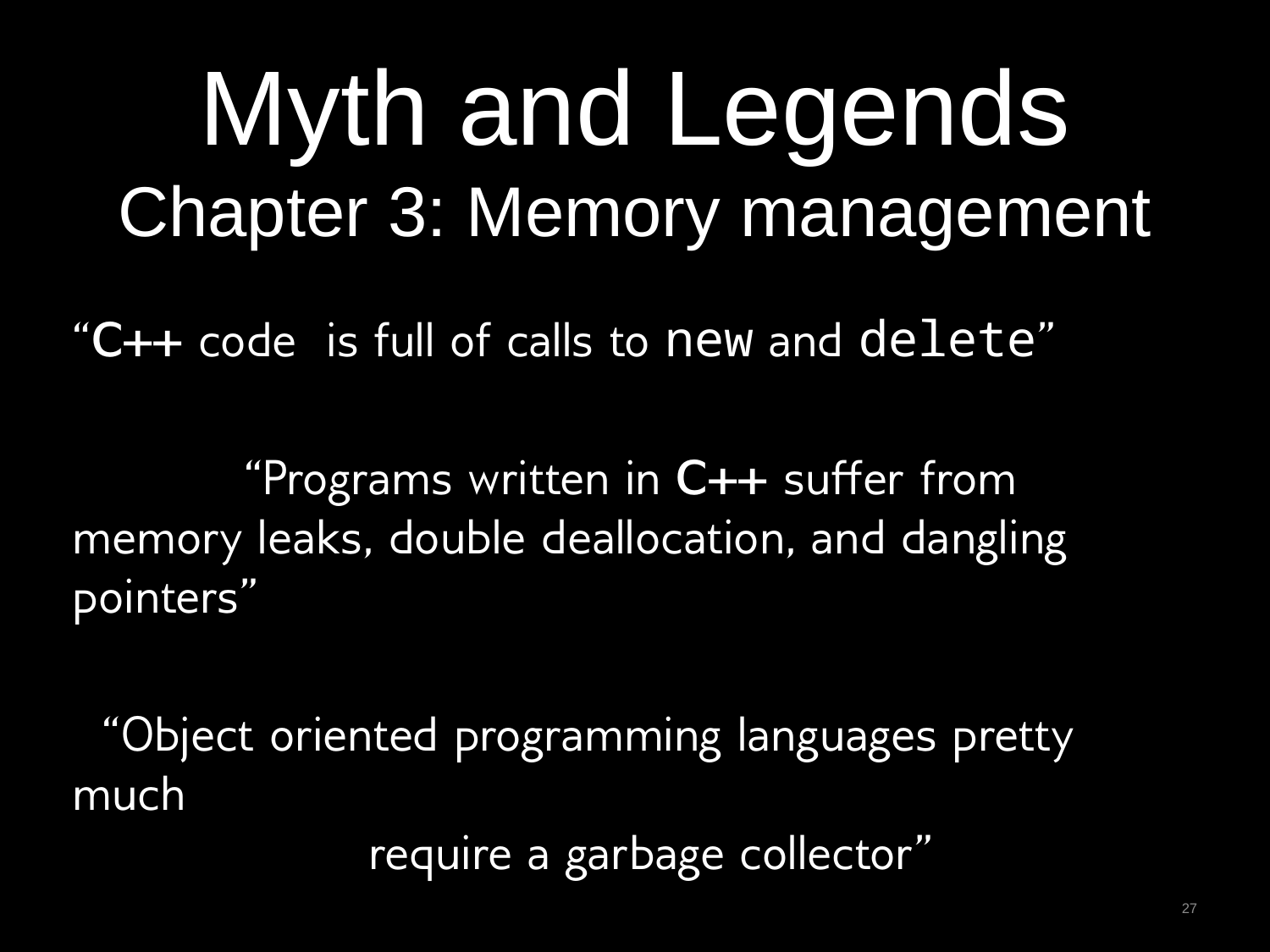

# Myth and Legends Chapter 3: Memory management
“C++ code  is full of calls to new and delete”

	   “Programs written in C++ suffer from memory leaks, double deallocation, and dangling pointers”

  “Object oriented programming languages pretty much
                    require a garbage collector”
27